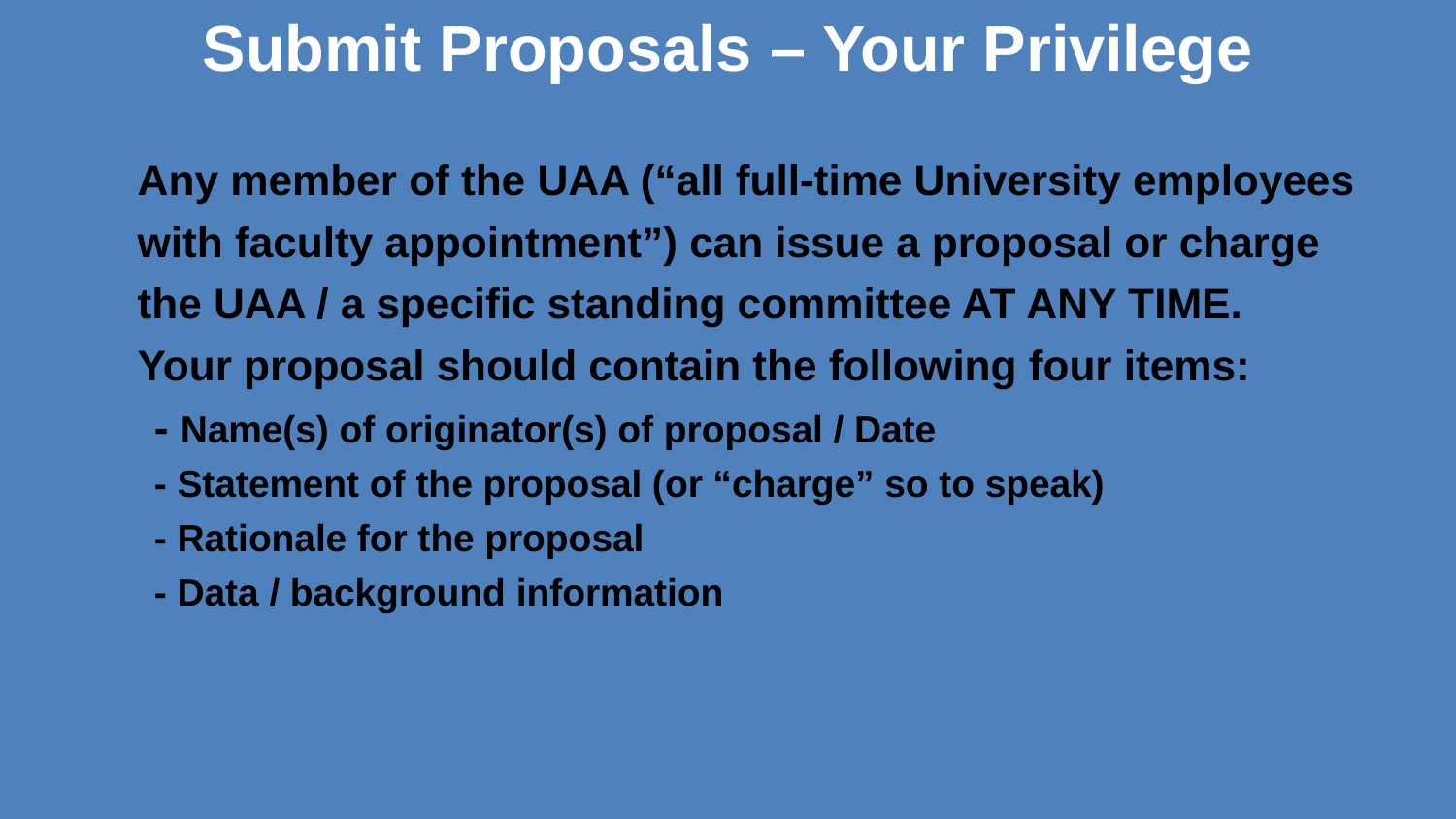

# Submit Proposals – Your Privilege
Any member of the UAA (“all full-time University employees with faculty appointment”) can issue a proposal or charge the UAA / a specific standing committee AT ANY TIME.
Your proposal should contain the following four items:
- Name(s) of originator(s) of proposal / Date
- Statement of the proposal (or “charge” so to speak)
- Rationale for the proposal
- Data / background information